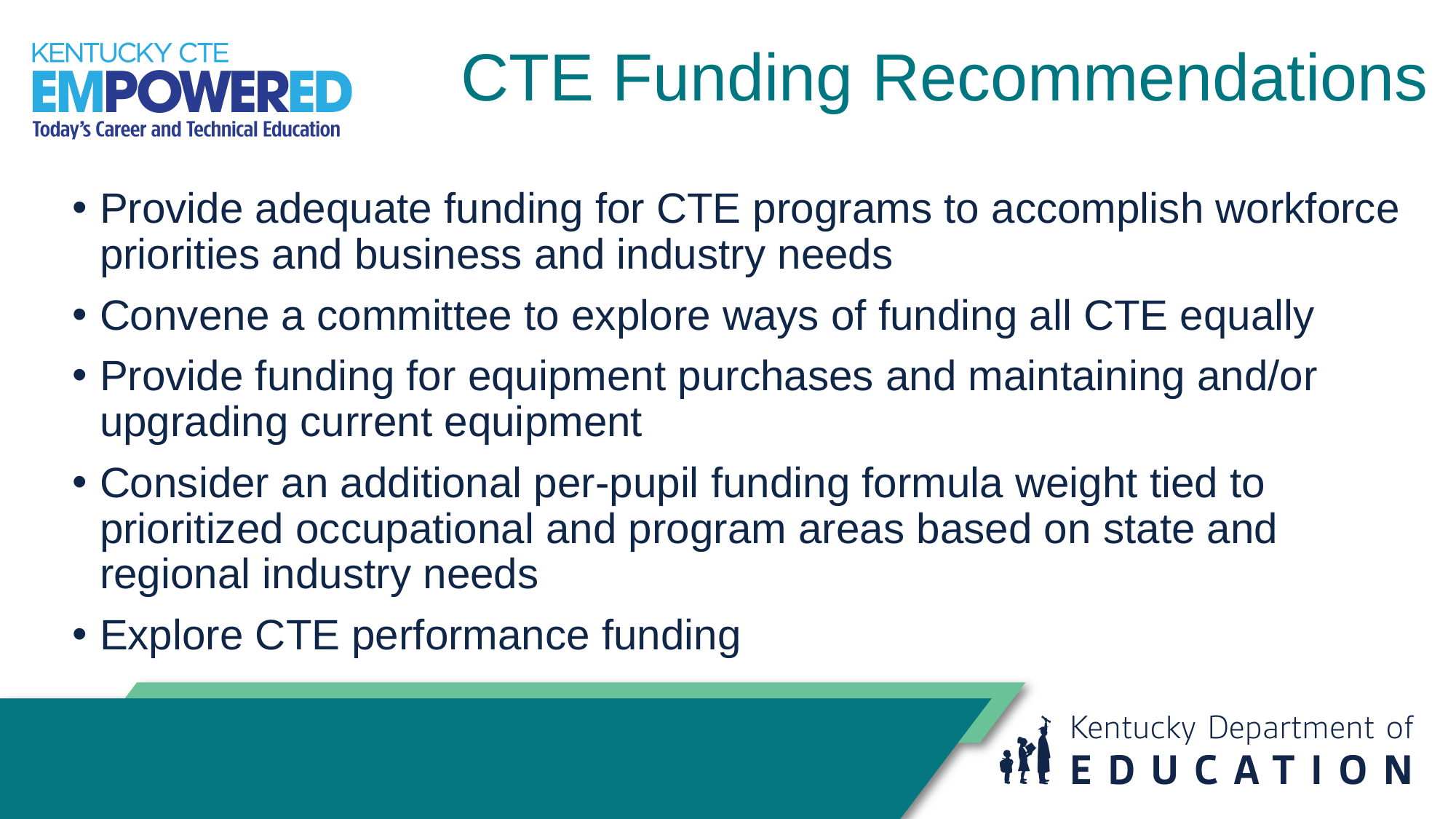

# CTE Funding Recommendations
Provide adequate funding for CTE programs to accomplish workforce priorities and business and industry needs
Convene a committee to explore ways of funding all CTE equally
Provide funding for equipment purchases and maintaining and/or upgrading current equipment
Consider an additional per-pupil funding formula weight tied to prioritized occupational and program areas based on state and regional industry needs
Explore CTE performance funding